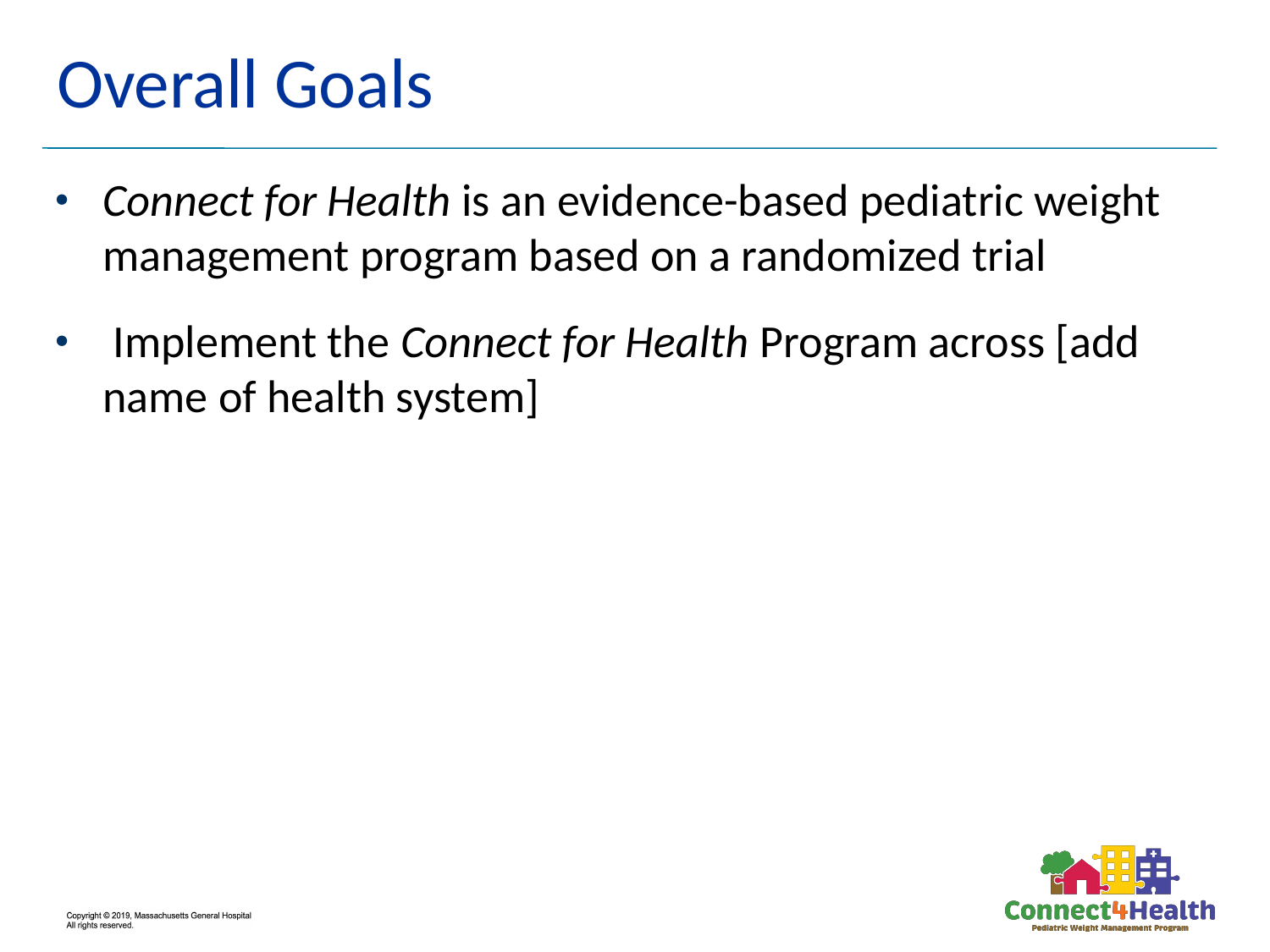

# Overall Goals
Connect for Health is an evidence-based pediatric weight management program based on a randomized trial
 Implement the Connect for Health Program across [add name of health system]